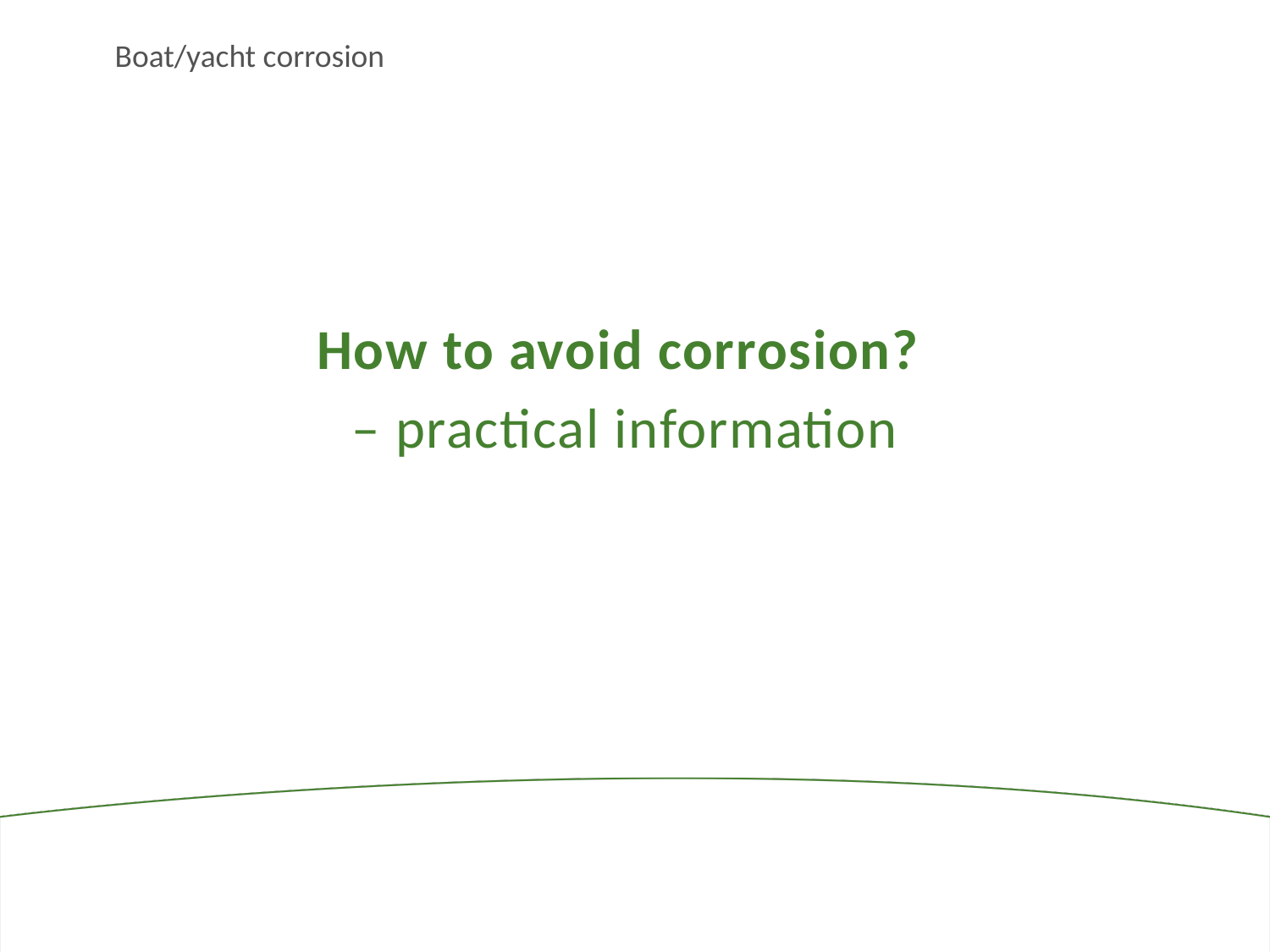

Boat/yacht corrosion
How to avoid corrosion?
– practical information